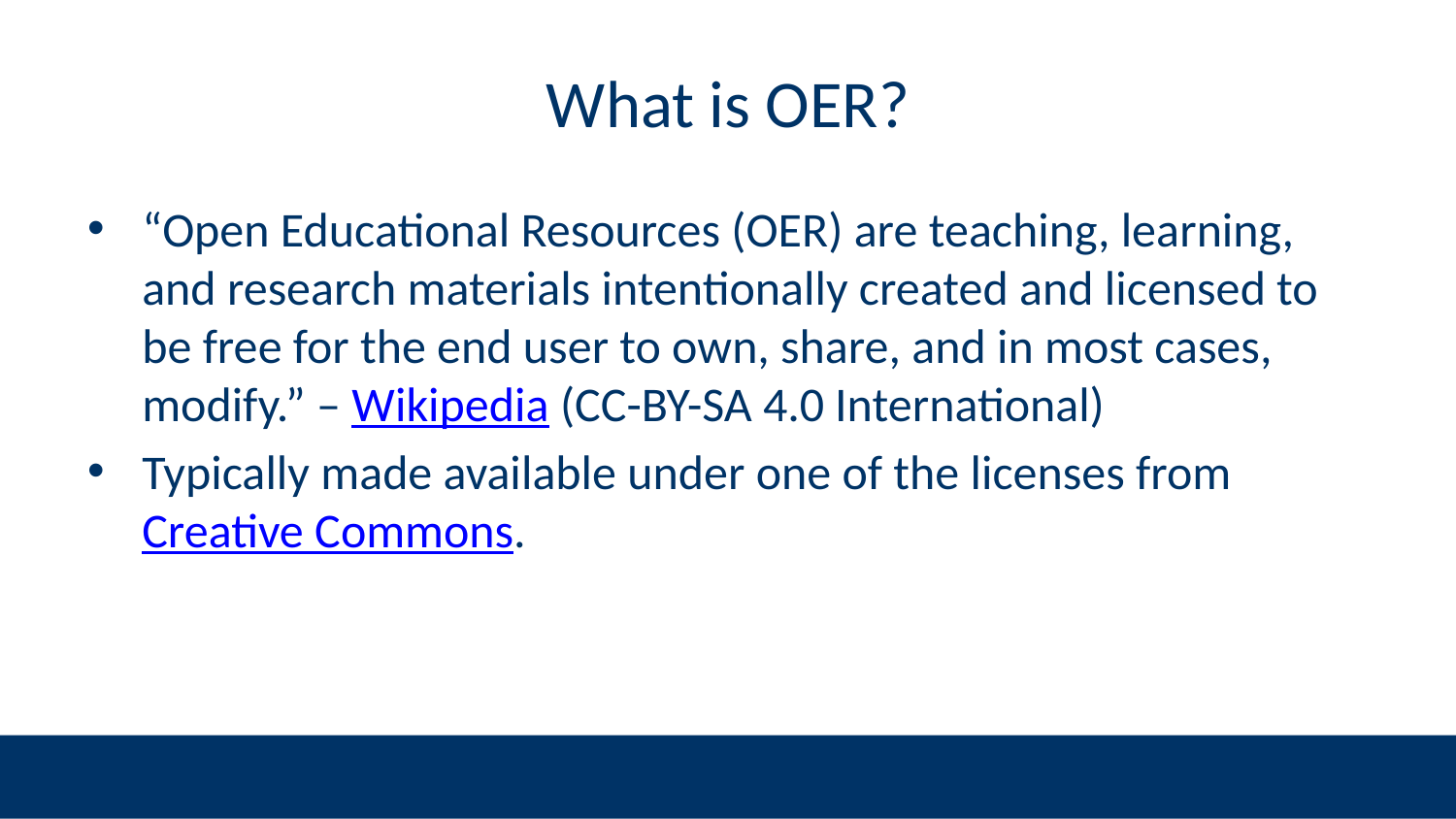

# What is OER?
“Open Educational Resources (OER) are teaching, learning, and research materials intentionally created and licensed to be free for the end user to own, share, and in most cases, modify.” – Wikipedia (CC-BY-SA 4.0 International)
Typically made available under one of the licenses from Creative Commons.